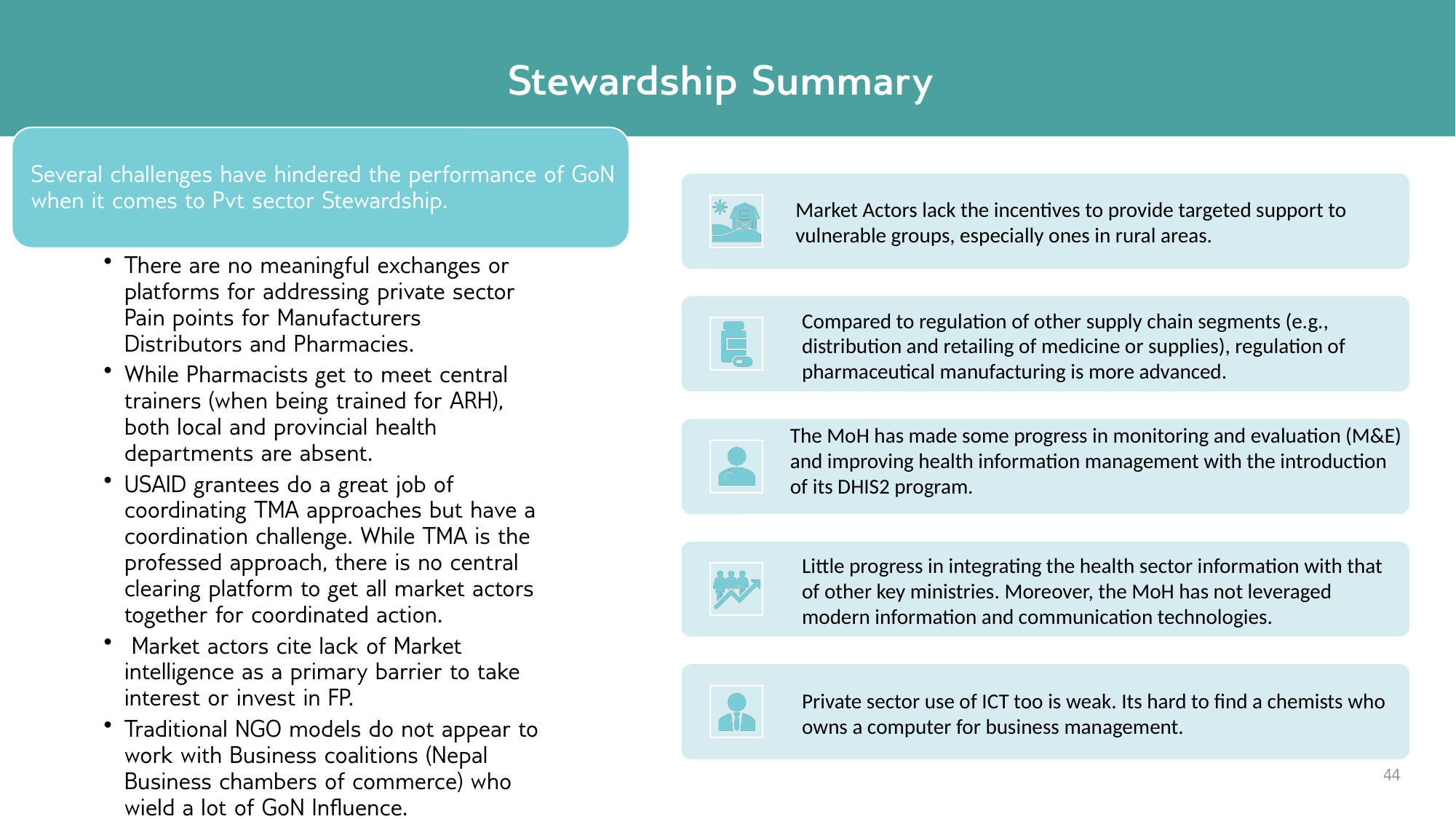

# Stewardship Summary
Several challenges have hindered the performance of GoN when it comes to Pvt sector Stewardship.
There are no meaningful exchanges or platforms for addressing private sector Pain points for Manufacturers Distributors and Pharmacies.
While Pharmacists get to meet central trainers (when being trained for ARH), both local and provincial health departments are absent.
USAID grantees do a great job of coordinating TMA approaches but have a coordination challenge. While TMA is the professed approach, there is no central clearing platform to get all market actors together for coordinated action.
 Market actors cite lack of Market intelligence as a primary barrier to take interest or invest in FP.
Traditional NGO models do not appear to work with Business coalitions (Nepal Business chambers of commerce) who wield a lot of GoN Influence.

Market Actors lack the incentives to provide targeted support to vulnerable groups, especially ones in rural areas.
Compared to regulation of other supply chain segments (e.g., distribution and retailing of medicine or supplies), regulation of pharmaceutical manufacturing is more advanced.
The MoH has made some progress in monitoring and evaluation (M&E) and improving health information management with the introduction of its DHIS2 program.
Little progress in integrating the health sector information with that of other key ministries. Moreover, the MoH has not leveraged modern information and communication technologies.
Private sector use of ICT too is weak. Its hard to find a chemists who owns a computer for business management.
44